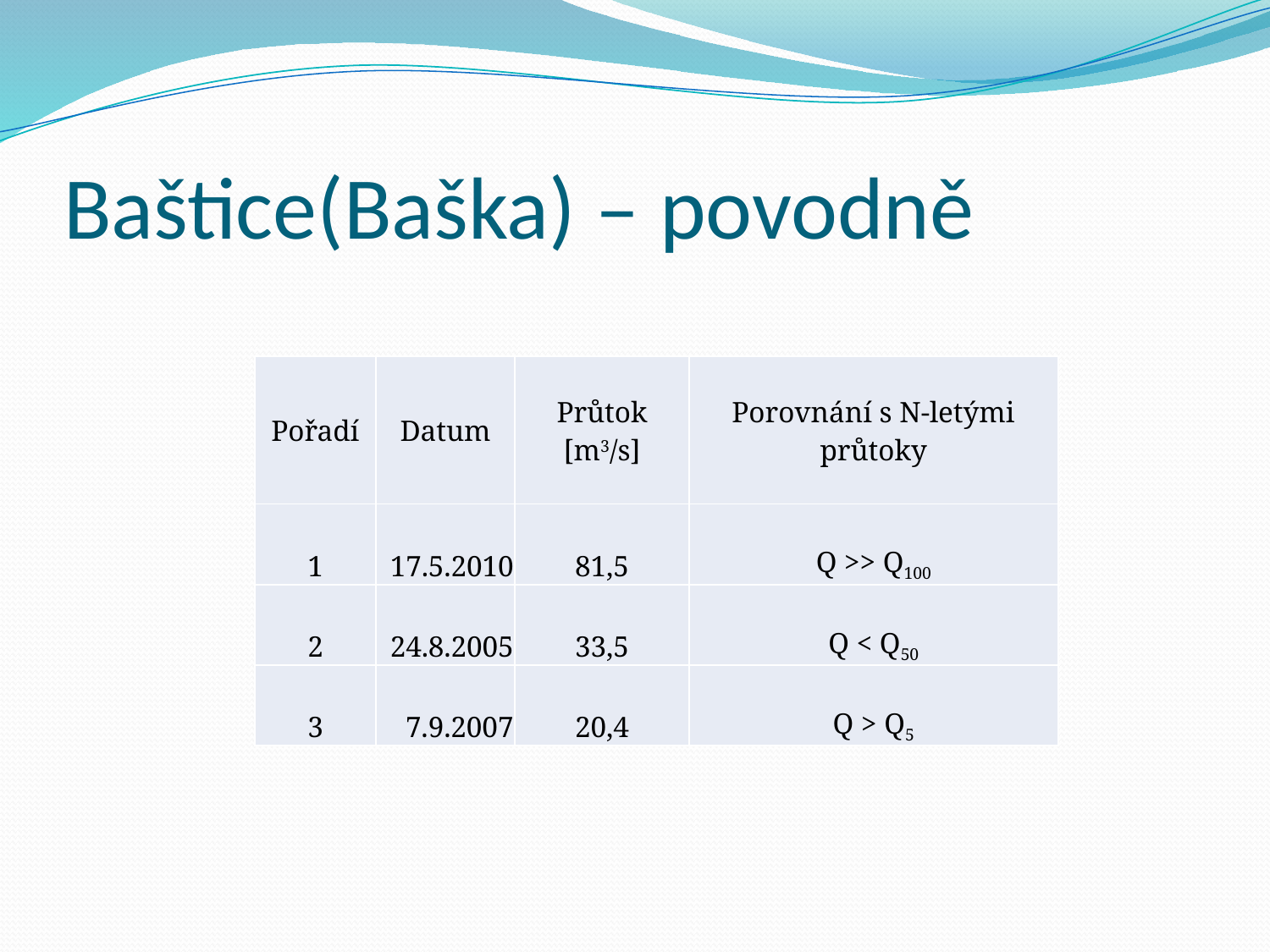

# Baštice(Baška) – povodně
| Pořadí | Datum | Průtok [m3/s] | Porovnání s N-letými průtoky |
| --- | --- | --- | --- |
| 1 | 17.5.2010 | 81,5 | Q >> Q100 |
| 2 | 24.8.2005 | 33,5 | Q < Q50 |
| 3 | 7.9.2007 | 20,4 | Q > Q5 |